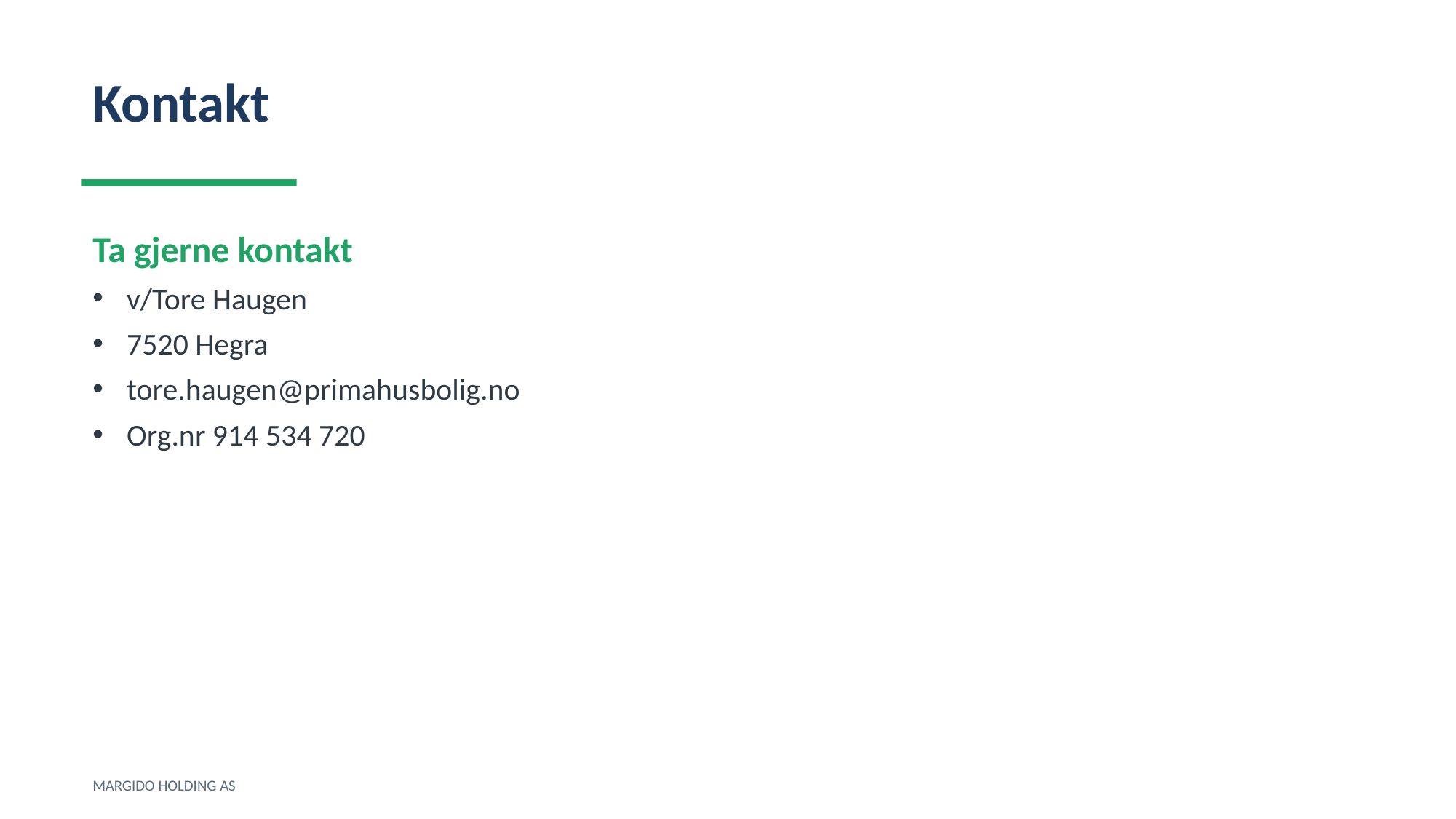

Kontakt

Ta gjerne kontakt
v/Tore Haugen
7520 Hegra
tore.haugen@primahusbolig.no
Org.nr 914 534 720
MARGIDO HOLDING AS